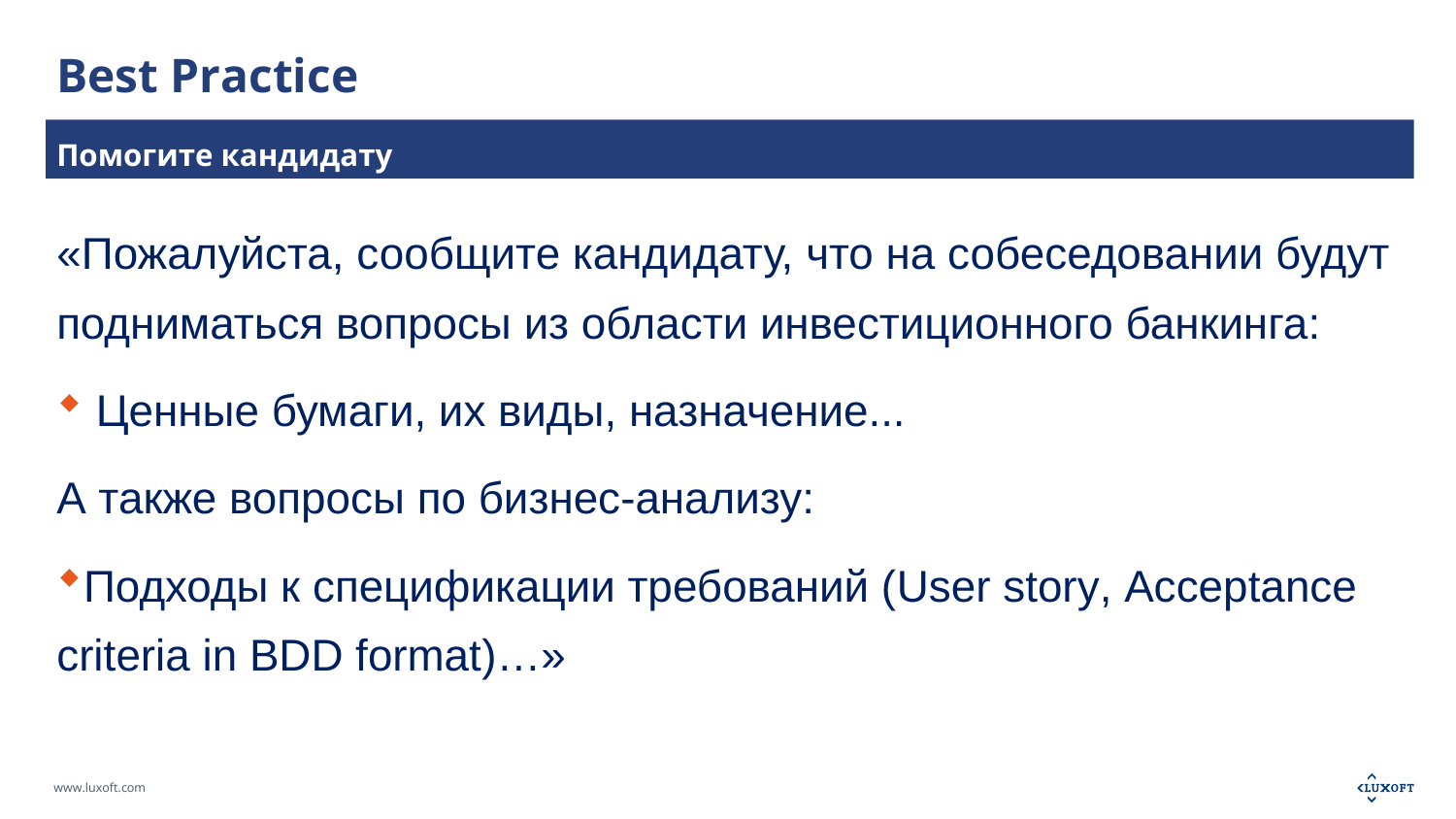

Best Practice
Помогите кандидату
«Пожалуйста, сообщите кандидату, что на собеседовании будут подниматься вопросы из области инвестиционного банкинга:
 Ценные бумаги, их виды, назначение...
А также вопросы по бизнес-анализу:
Подходы к спецификации требований (User story, Acceptance criteria in BDD format)…»